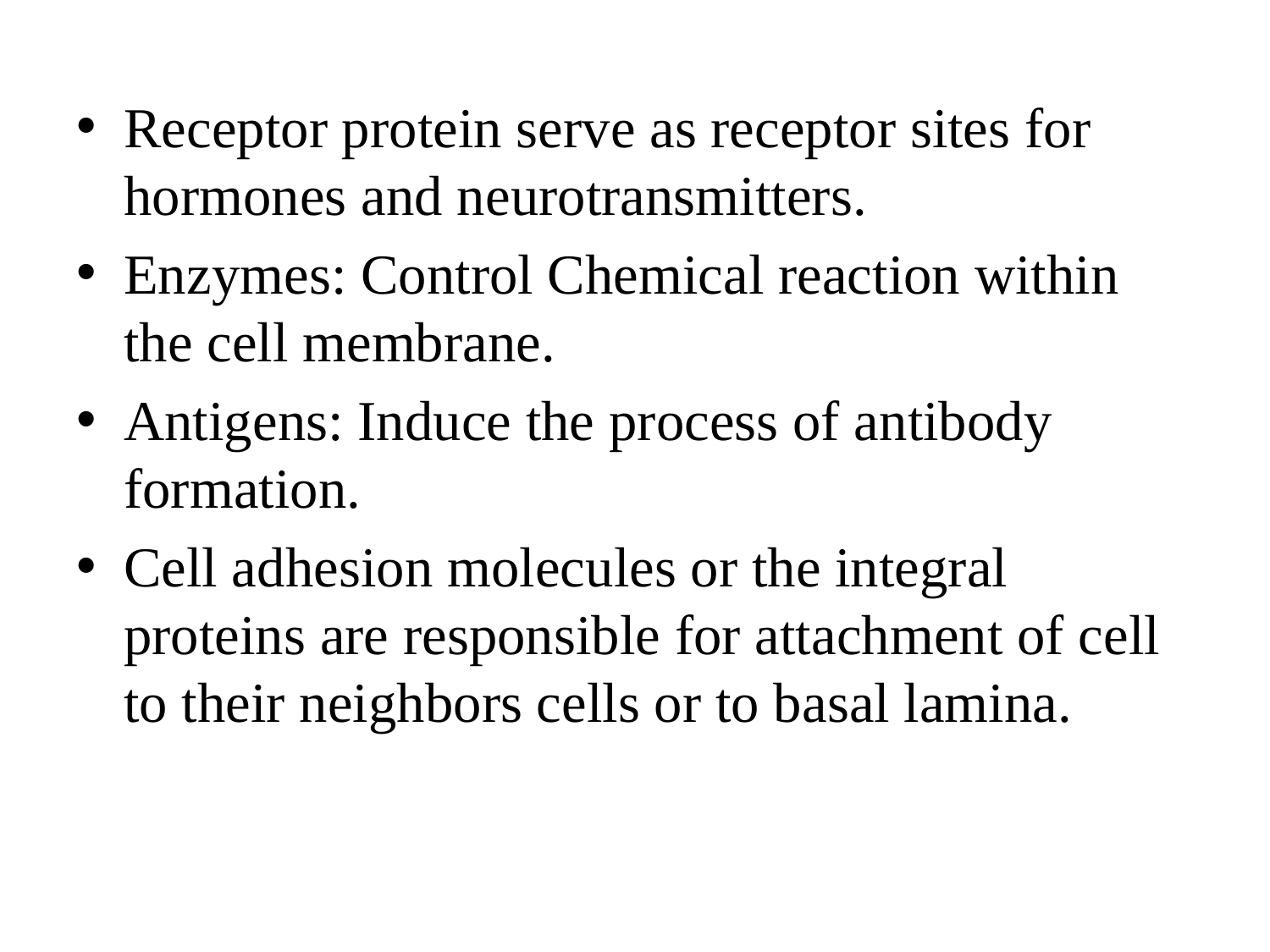

Receptor protein serve as receptor sites for hormones and neurotransmitters.
Enzymes: Control Chemical reaction within the cell membrane.
Antigens: Induce the process of antibody formation.
Cell adhesion molecules or the integral proteins are responsible for attachment of cell to their neighbors cells or to basal lamina.